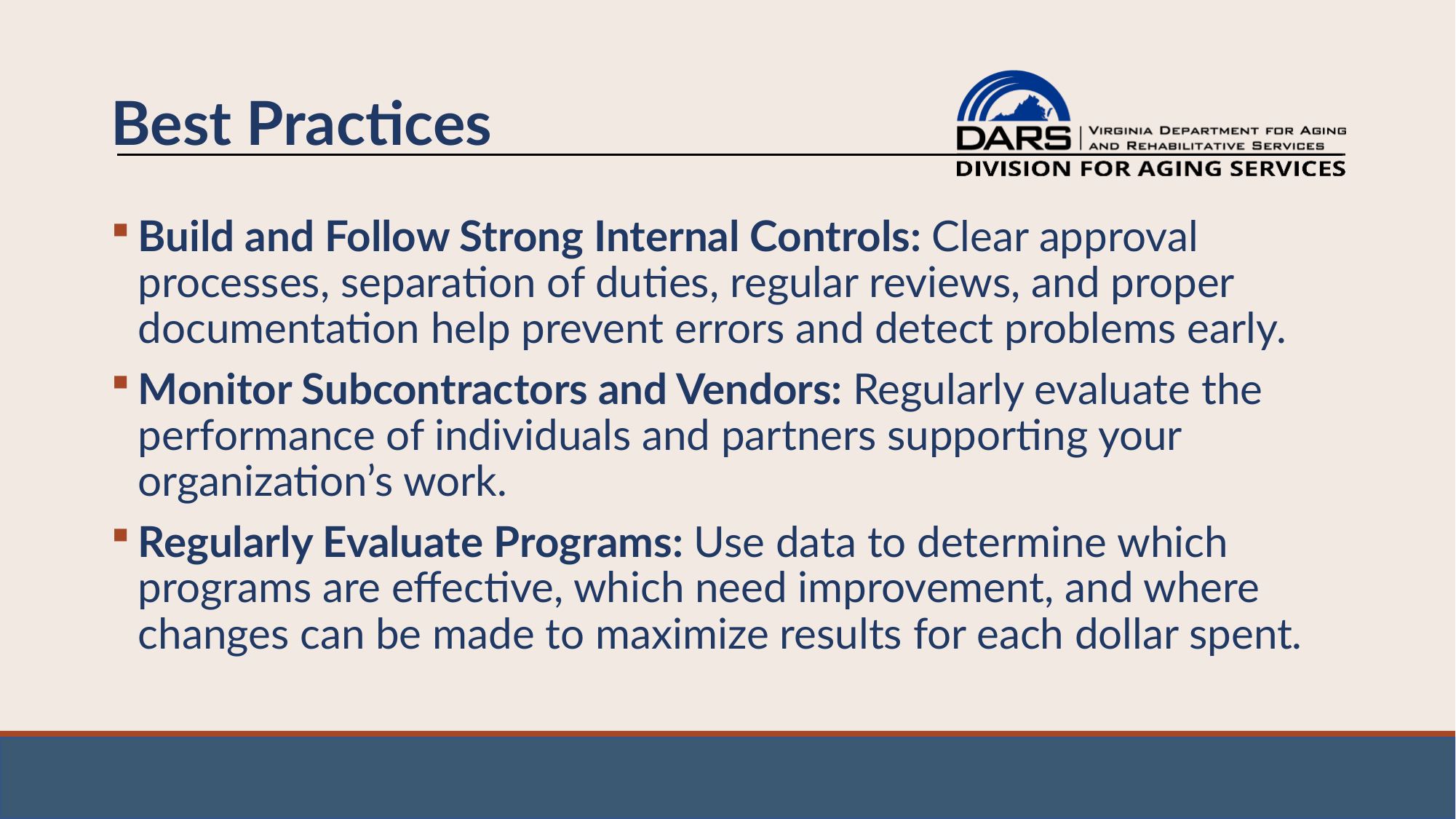

# Best Practices
Build and Follow Strong Internal Controls: Clear approval processes, separation of duties, regular reviews, and proper documentation help prevent errors and detect problems early.
Monitor Subcontractors and Vendors: Regularly evaluate the performance of individuals and partners supporting your organization’s work.
Regularly Evaluate Programs: Use data to determine which programs are effective, which need improvement, and where changes can be made to maximize results for each dollar spent.